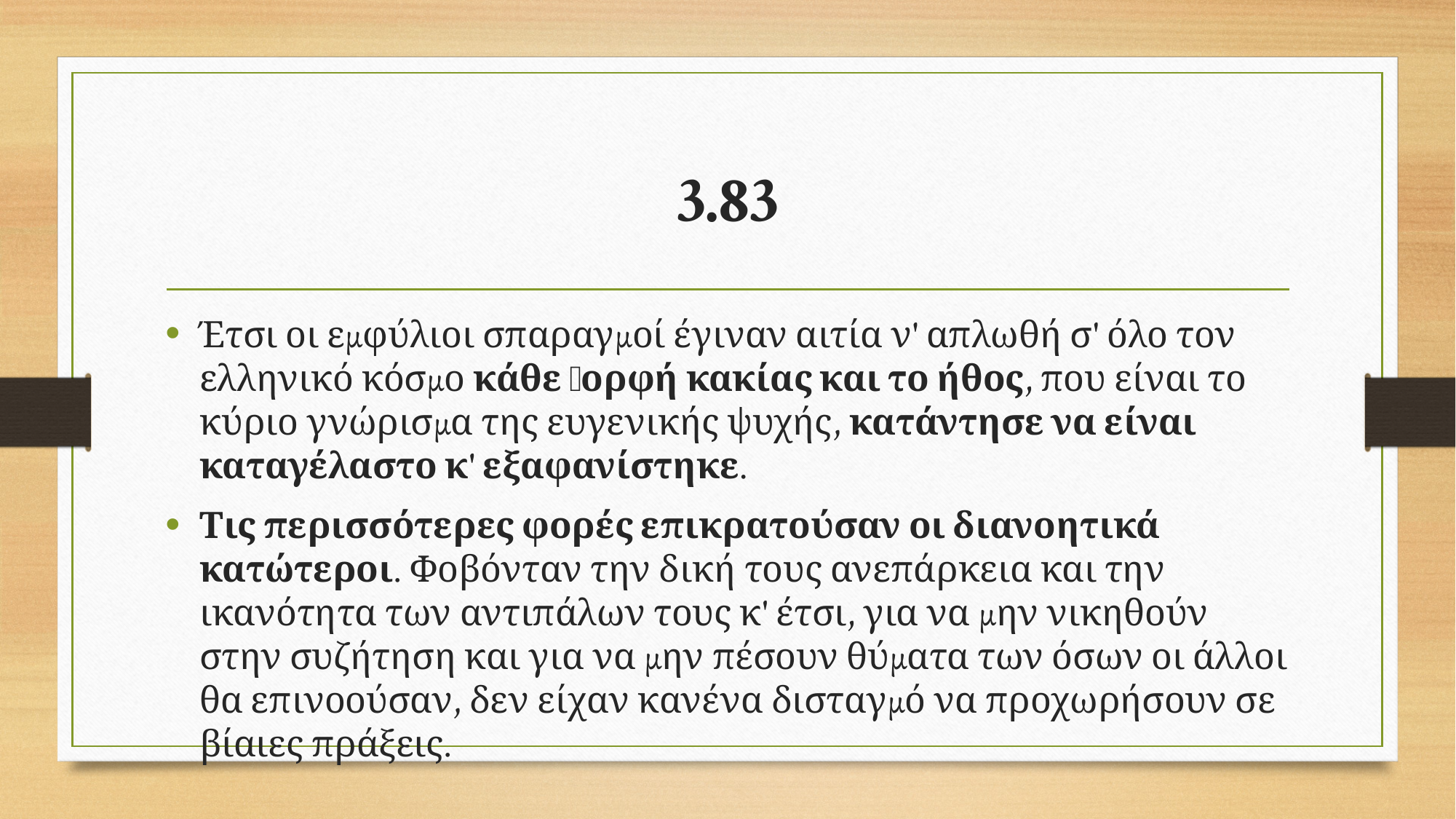

# 3.83
Έτσι οι εμφύλιοι σπαραγμοί έγιναν αιτία ν' απλωθή σ' όλο τον ελληνικό κόσμο κάθε μορφή κακίας και το ήθος, που είναι το κύριο γνώρισμα της ευγενικής ψυχής, κατάντησε να είναι καταγέλαστο κ' εξαφανίστηκε.
Τις περισσότερες φορές επικρατούσαν οι διανοητικά κατώτεροι. Φοβόνταν την δική τους ανεπάρκεια και την ικανότητα των αντιπάλων τους κ' έτσι, για να μην νικηθούν στην συζήτηση και για να μην πέσουν θύματα των όσων οι άλλοι θα επινοούσαν, δεν είχαν κανένα δισταγμό να προχωρήσουν σε βίαιες πράξεις.